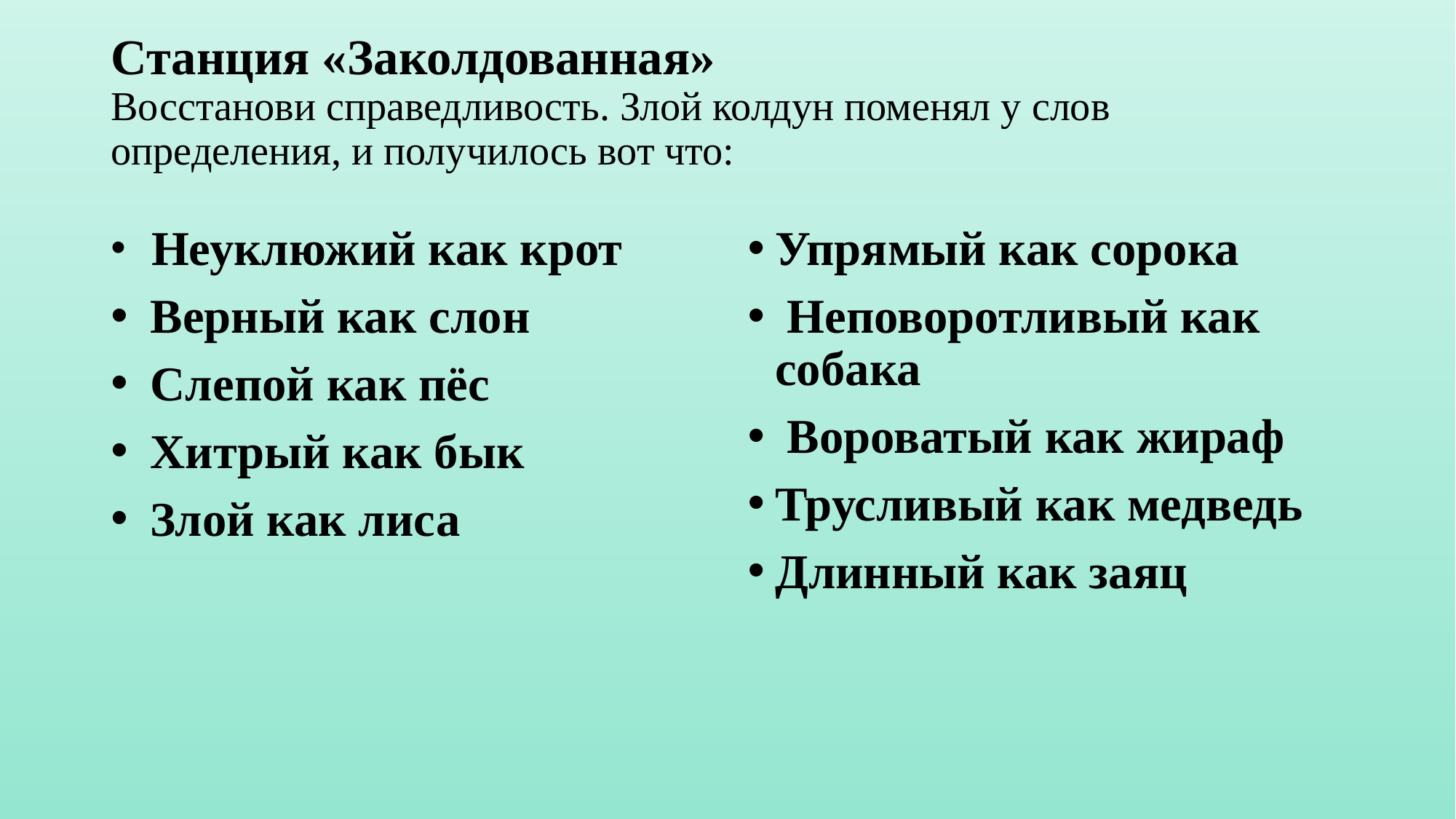

# Станция «Заколдованная» Восстанови справедливость. Злой колдун поменял у слов определения, и получилось вот что:
 Неуклюжий как крот
 Верный как слон
 Слепой как пёс
 Хитрый как бык
 Злой как лиса

Упрямый как сорока
 Неповоротливый как  собака
 Вороватый как жираф
Трусливый как медведь
Длинный как заяц